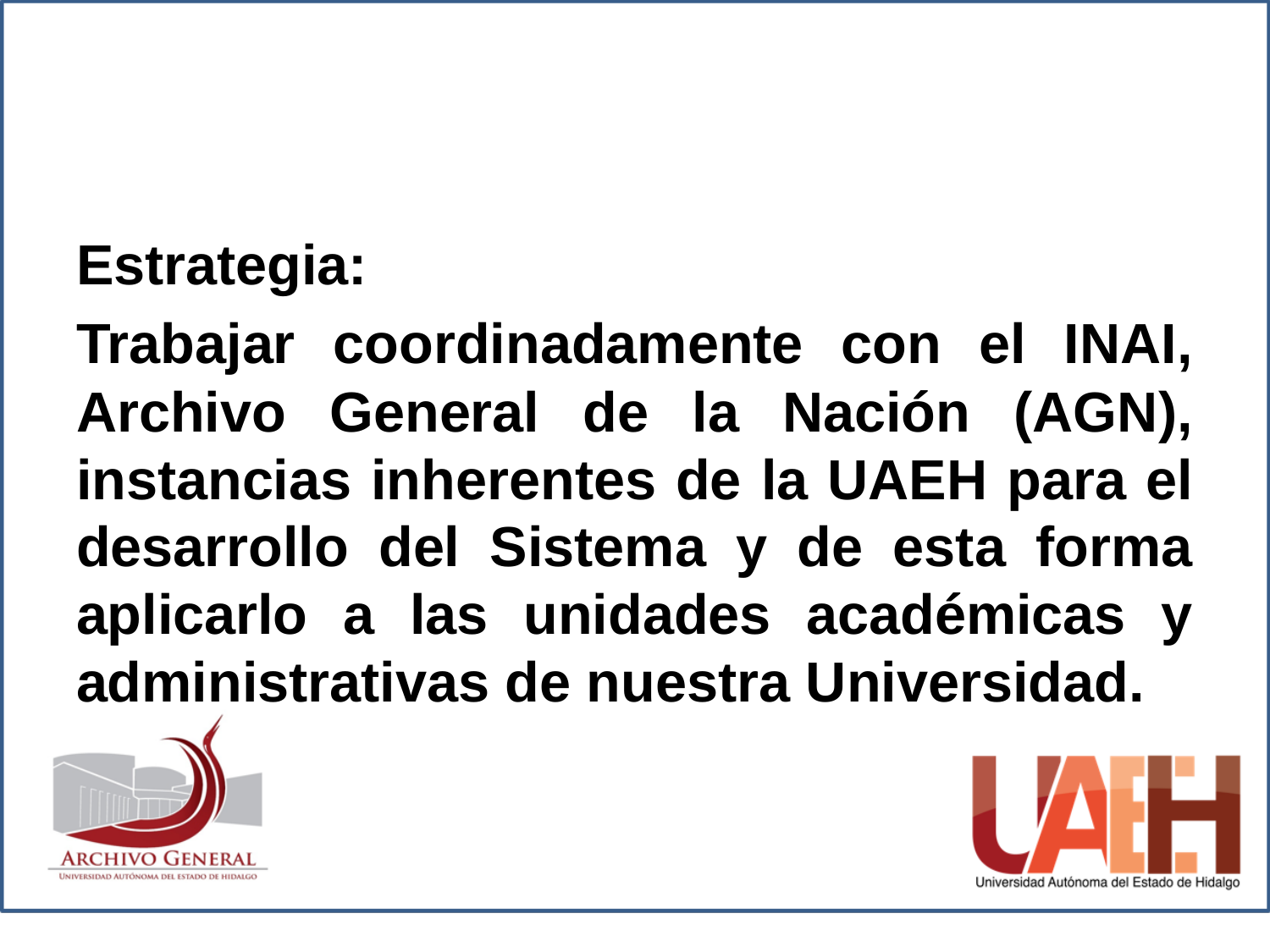

Estrategia:
Trabajar coordinadamente con el INAI, Archivo General de la Nación (AGN), instancias inherentes de la UAEH para el desarrollo del Sistema y de esta forma aplicarlo a las unidades académicas y administrativas de nuestra Universidad.